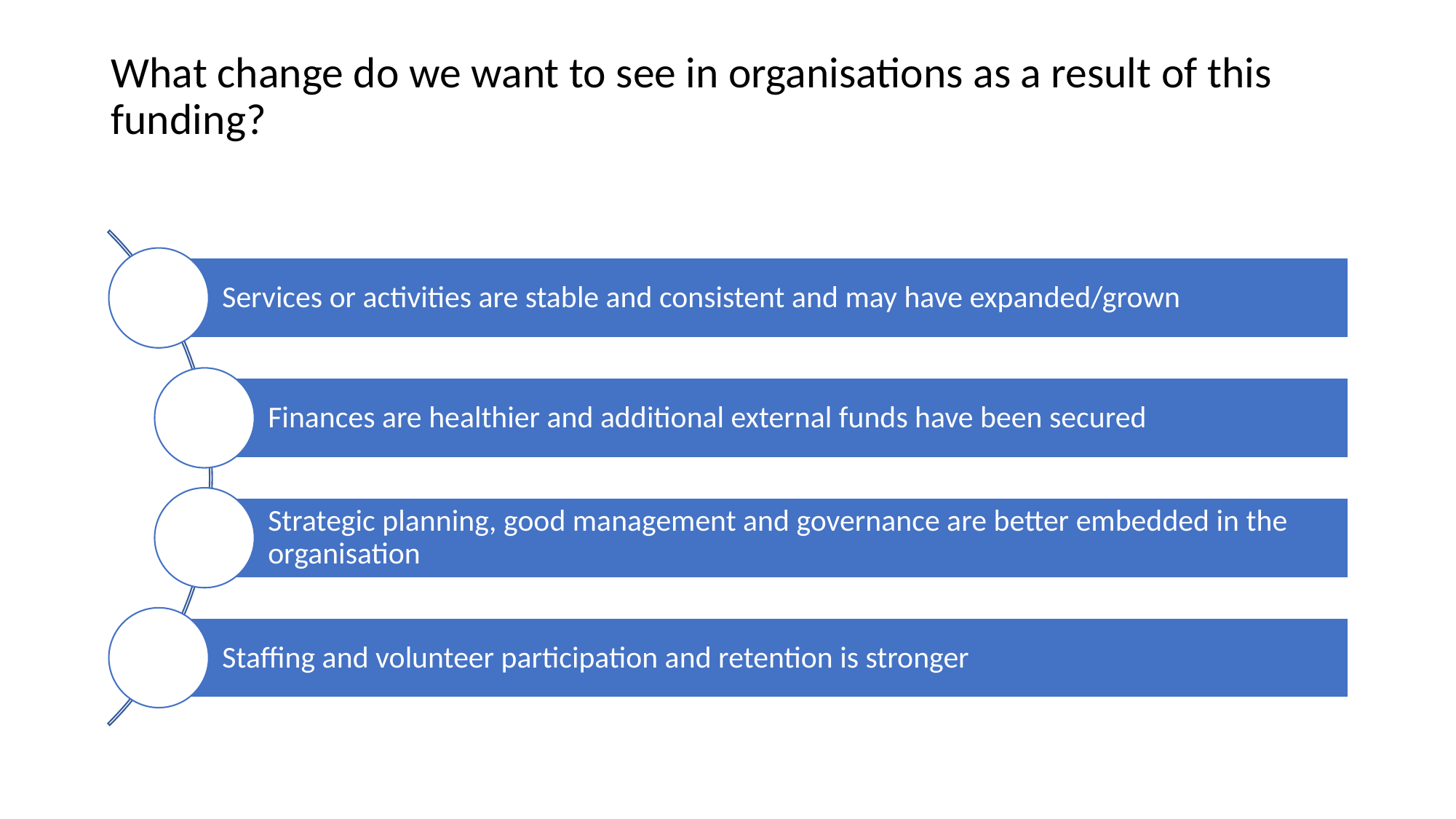

# What change do we want to see in organisations as a result of this funding?
Services or activities are stable and consistent and may have expanded/grown
Finances are healthier and additional external funds have been secured
Strategic planning, good management and governance are better embedded in the organisation
Staffing and volunteer participation and retention is stronger